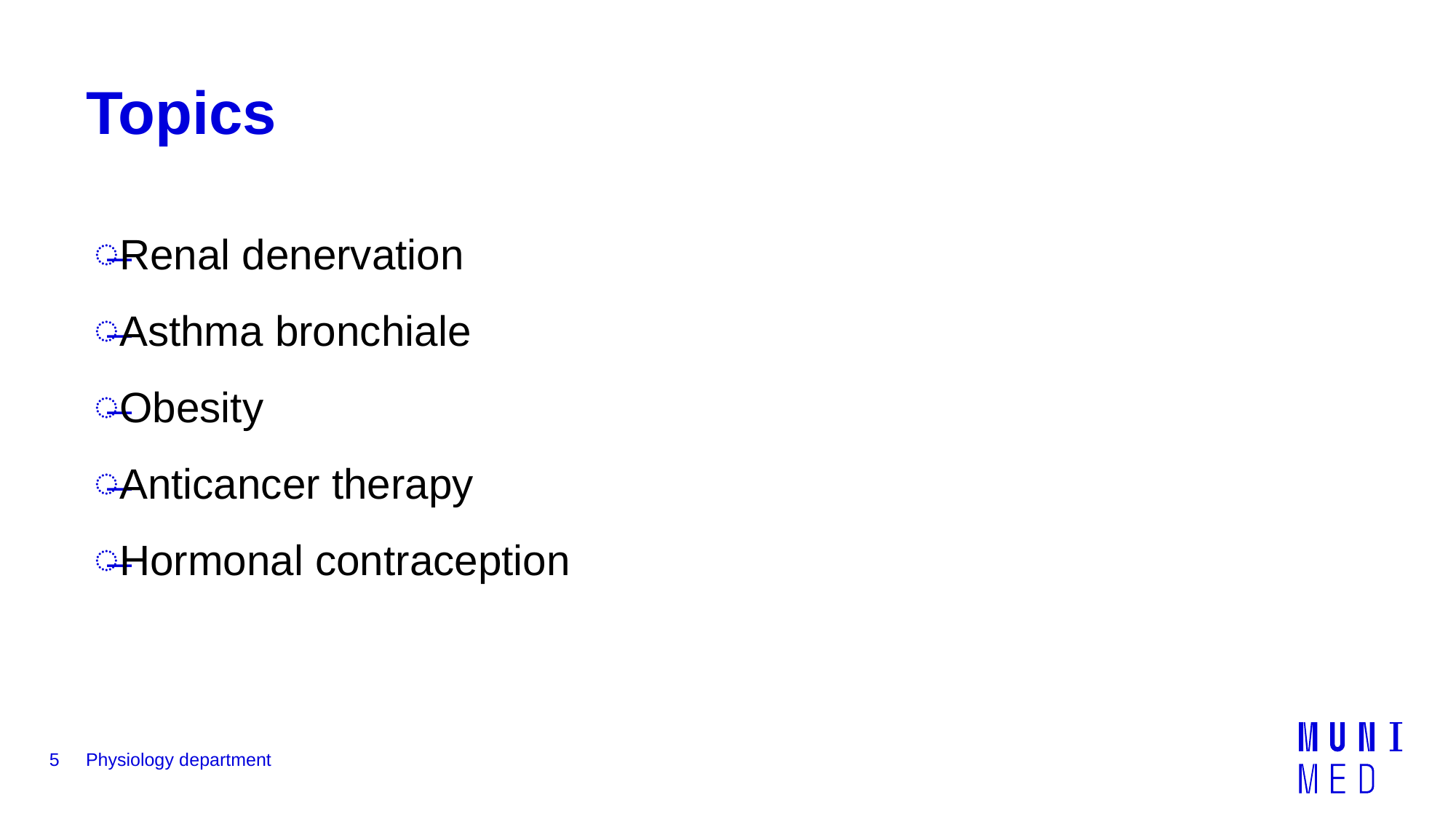

# Topics
Renal denervation
Asthma bronchiale
Obesity
Anticancer therapy
Hormonal contraception
5
Physiology department